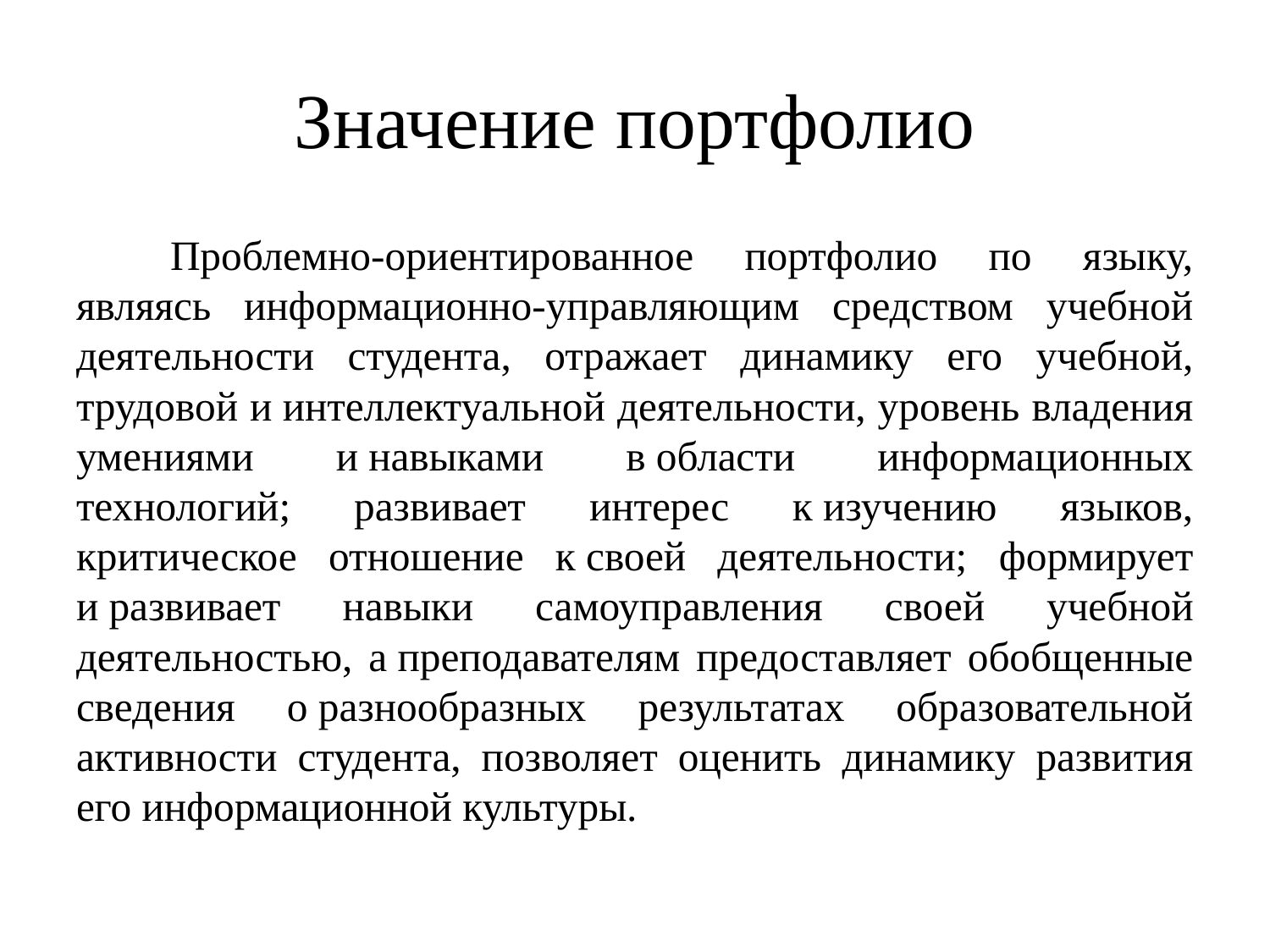

# Значение портфолио
	Проблемно-ориентированное портфолио по языку, являясь информационно-управляющим средством учебной деятельности студента, отражает динамику его учебной, трудовой и интеллектуальной деятельности, уровень владения умениями и навыками в области информационных технологий; развивает интерес к изучению языков, критическое отношение к своей деятельности; формирует и развивает навыки самоуправления своей учебной деятельностью, а преподавателям предоставляет обобщенные сведения о разнообразных результатах образовательной активности студента, позволяет оценить динамику развития его информационной культуры.